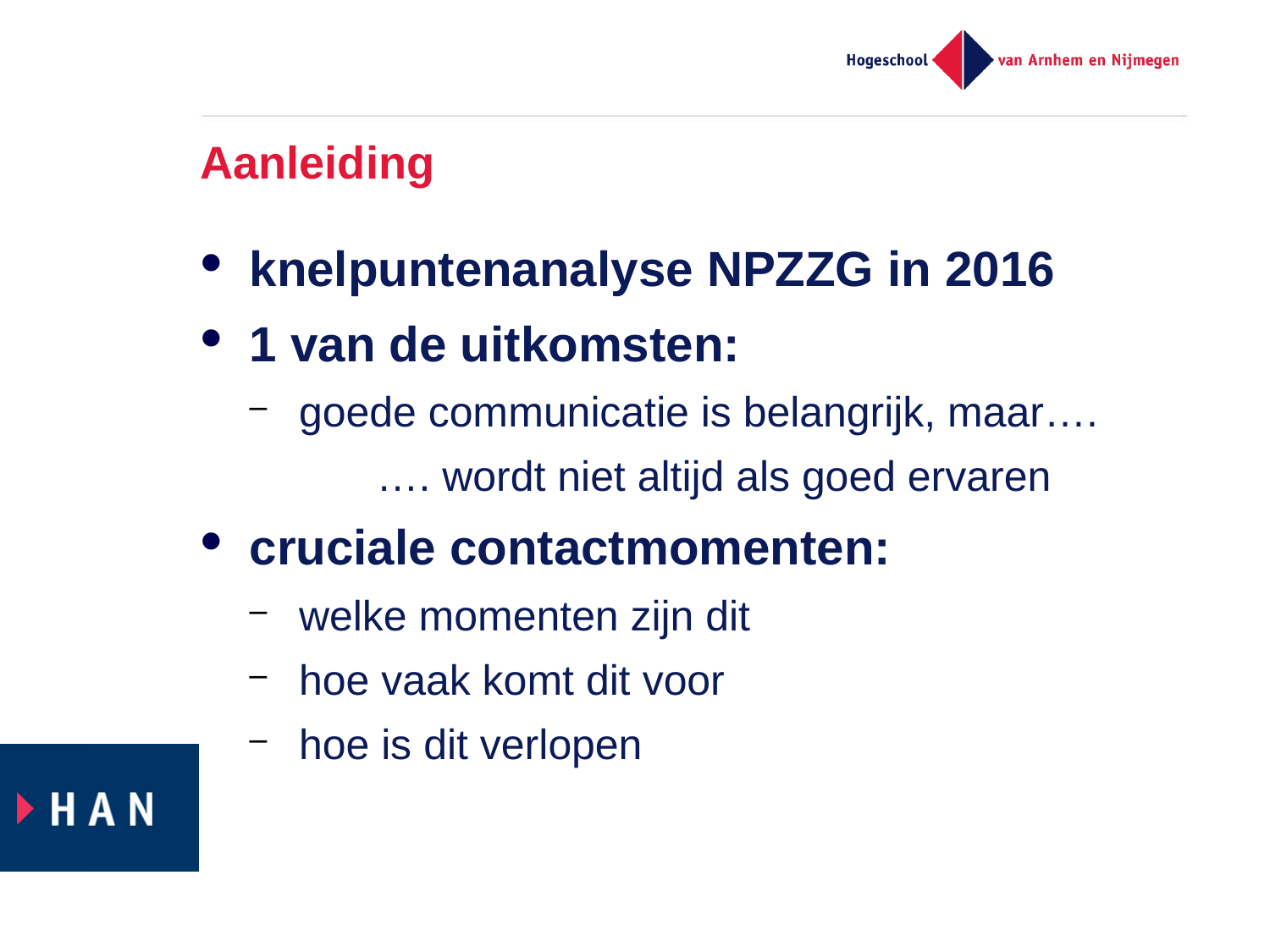

# Aanleiding
knelpuntenanalyse NPZZG in 2016
1 van de uitkomsten:
goede communicatie is belangrijk, maar….
	…. wordt niet altijd als goed ervaren
cruciale contactmomenten:
welke momenten zijn dit
hoe vaak komt dit voor
hoe is dit verlopen